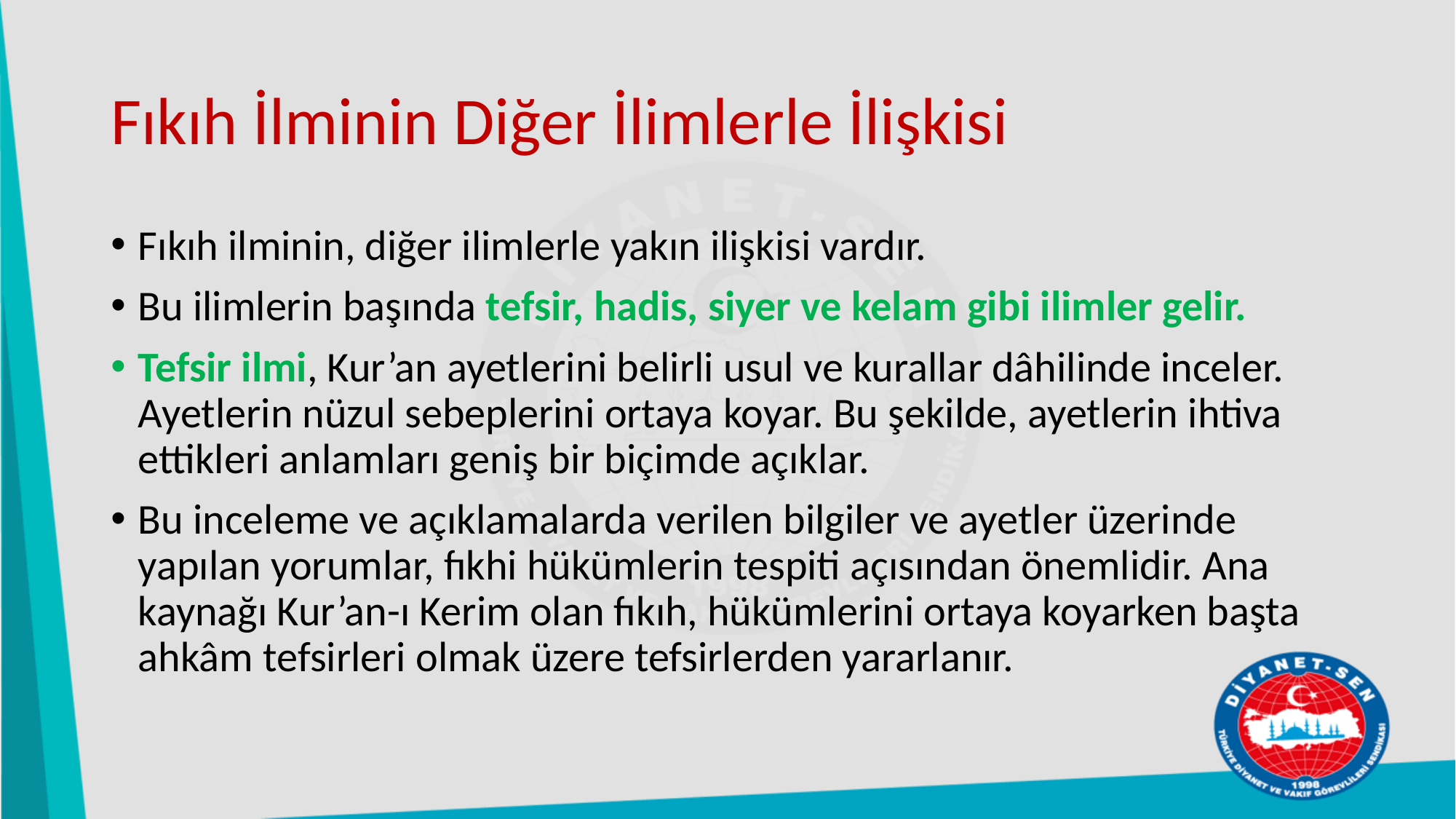

# Fıkıh İlminin Diğer İlimlerle İlişkisi
Fıkıh ilminin, diğer ilimlerle yakın ilişkisi vardır.
Bu ilimlerin başında tefsir, hadis, siyer ve kelam gibi ilimler gelir.
Tefsir ilmi, Kur’an ayetlerini belirli usul ve kurallar dâhilinde inceler. Ayetlerin nüzul sebeplerini ortaya koyar. Bu şekilde, ayetlerin ihtiva ettikleri anlamları geniş bir biçimde açıklar.
Bu inceleme ve açıklamalarda verilen bilgiler ve ayetler üzerinde yapılan yorumlar, fıkhi hükümlerin tespiti açısından önemlidir. Ana kaynağı Kur’an-ı Kerim olan fıkıh, hükümlerini ortaya koyarken başta ahkâm tefsirleri olmak üzere tefsirlerden yararlanır.